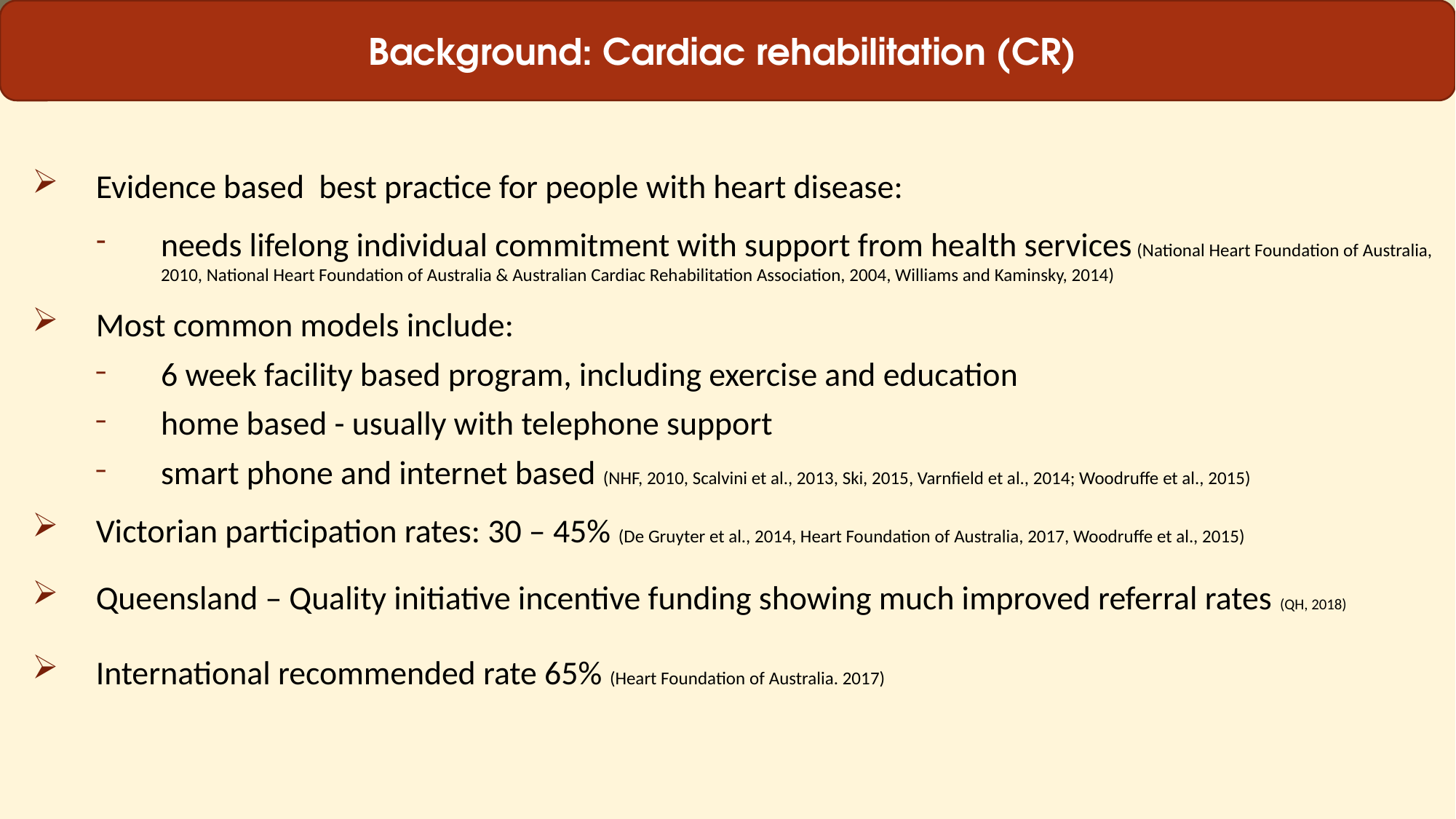

Background: Cardiac rehabilitation (CR)

Evidence based  best practice for people with heart disease:
needs lifelong individual commitment with support from health services (National Heart Foundation of Australia, 2010, National Heart Foundation of Australia & Australian Cardiac Rehabilitation Association, 2004, Williams and Kaminsky, 2014)
Most common models include:
6 week facility based program, including exercise and education
home based - usually with telephone support
smart phone and internet based (NHF, 2010, Scalvini et al., 2013, Ski, 2015, Varnfield et al., 2014; Woodruffe et al., 2015)
Victorian participation rates: 30 – 45% (De Gruyter et al., 2014, Heart Foundation of Australia, 2017, Woodruffe et al., 2015)
Queensland – Quality initiative incentive funding showing much improved referral rates (QH, 2018)

International recommended rate 65% (Heart Foundation of Australia. 2017)